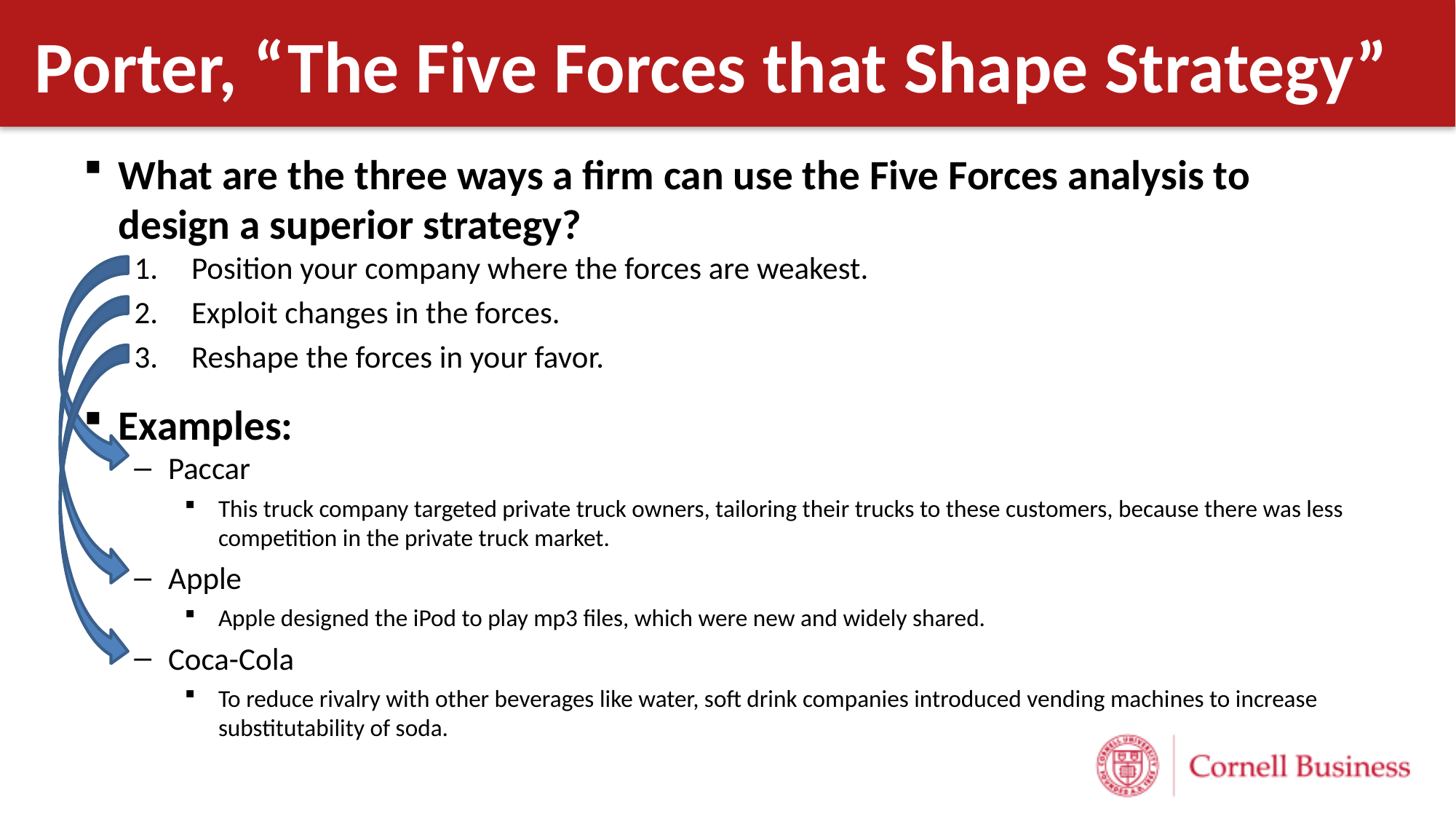

# Porter, “The Five Forces that Shape Strategy”
What are the three ways a firm can use the Five Forces analysis to design a superior strategy?
Position your company where the forces are weakest.
Exploit changes in the forces.
Reshape the forces in your favor.
Examples:
Paccar
This truck company targeted private truck owners, tailoring their trucks to these customers, because there was less competition in the private truck market.
Apple
Apple designed the iPod to play mp3 files, which were new and widely shared.
Coca-Cola
To reduce rivalry with other beverages like water, soft drink companies introduced vending machines to increase substitutability of soda.